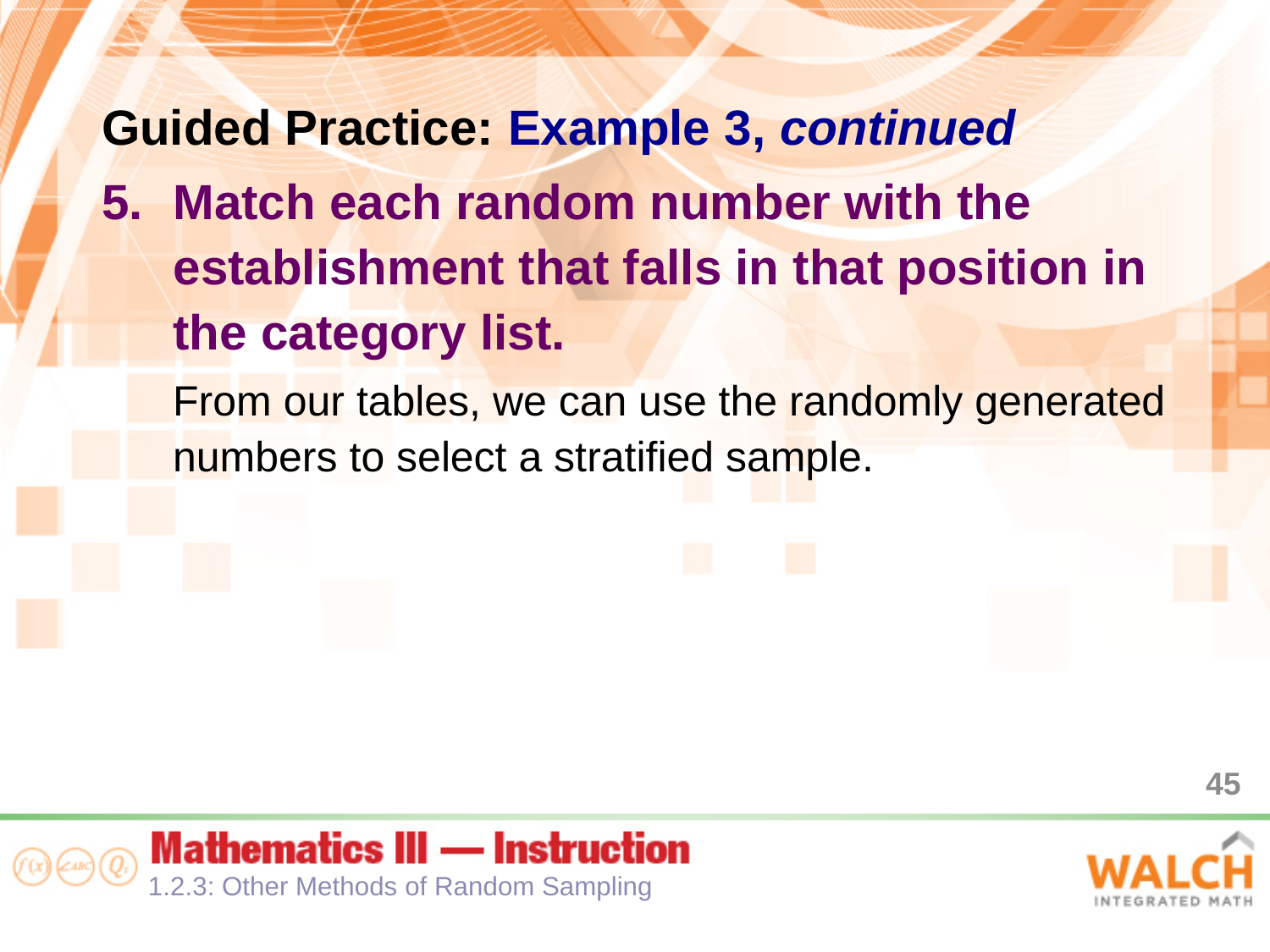

Guided Practice: Example 3, continued
Match each random number with the establishment that falls in that position in the category list.
From our tables, we can use the randomly generated numbers to select a stratified sample.
45
1.2.3: Other Methods of Random Sampling